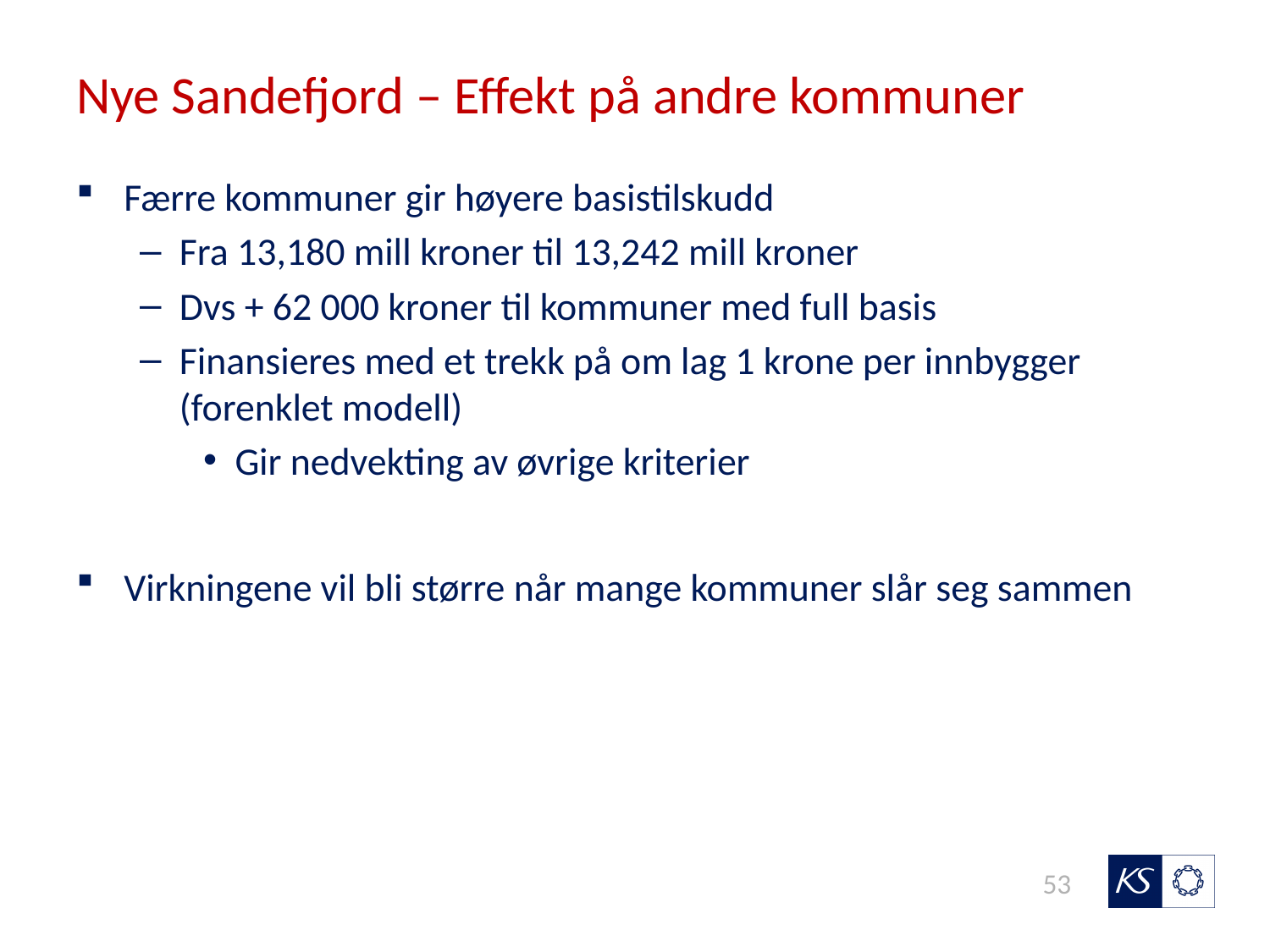

# Nye Sandefjord – Effekt på andre kommuner
Færre kommuner gir høyere basistilskudd
Fra 13,180 mill kroner til 13,242 mill kroner
Dvs + 62 000 kroner til kommuner med full basis
Finansieres med et trekk på om lag 1 krone per innbygger (forenklet modell)
Gir nedvekting av øvrige kriterier

Virkningene vil bli større når mange kommuner slår seg sammen
53